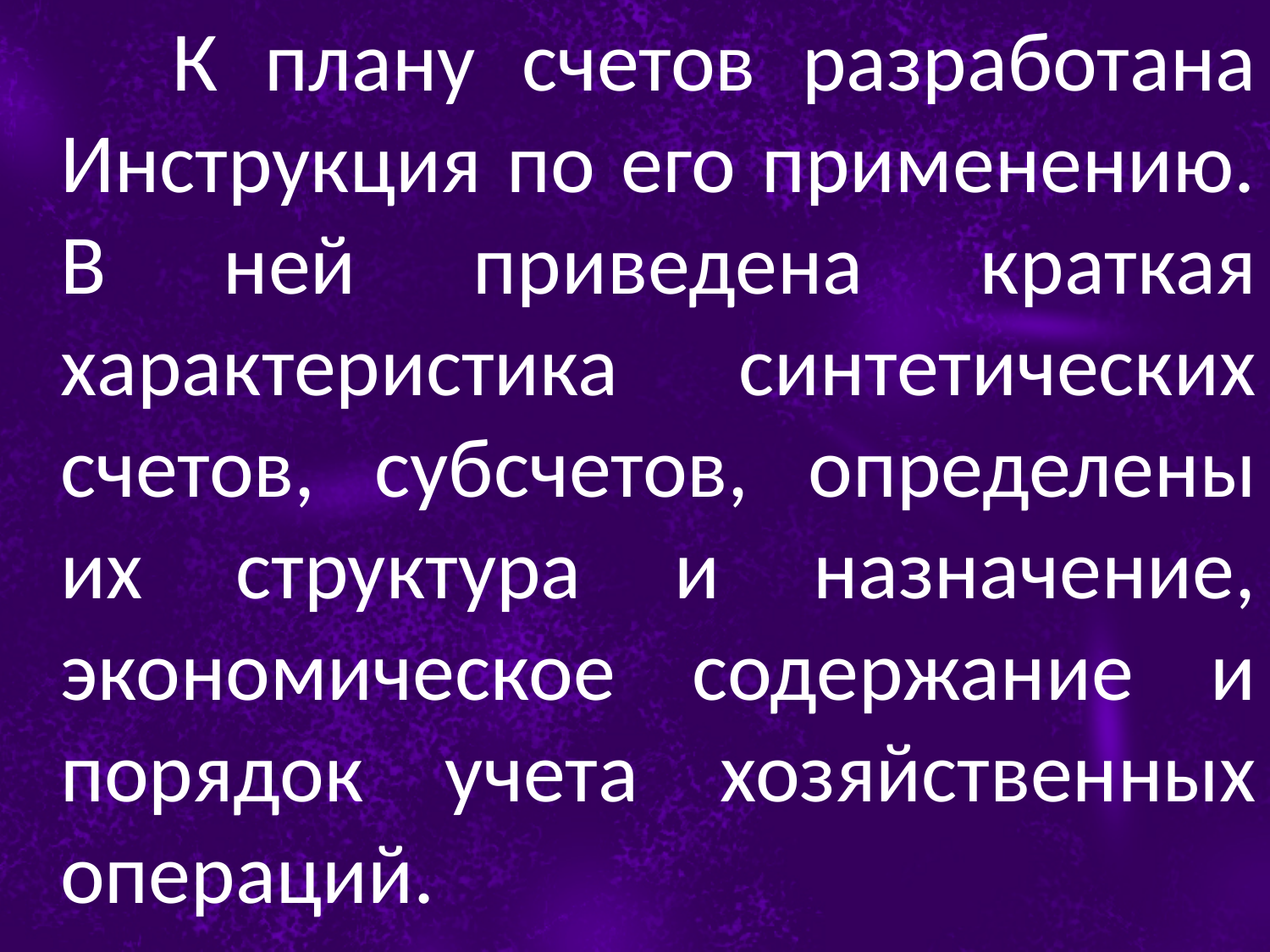

К плану счетов разработана Инструкция по его применению. В ней приведена краткая характеристика синтетических счетов, субсчетов, определены их структура и назначение, экономическое содержание и порядок учета хозяйственных операций.